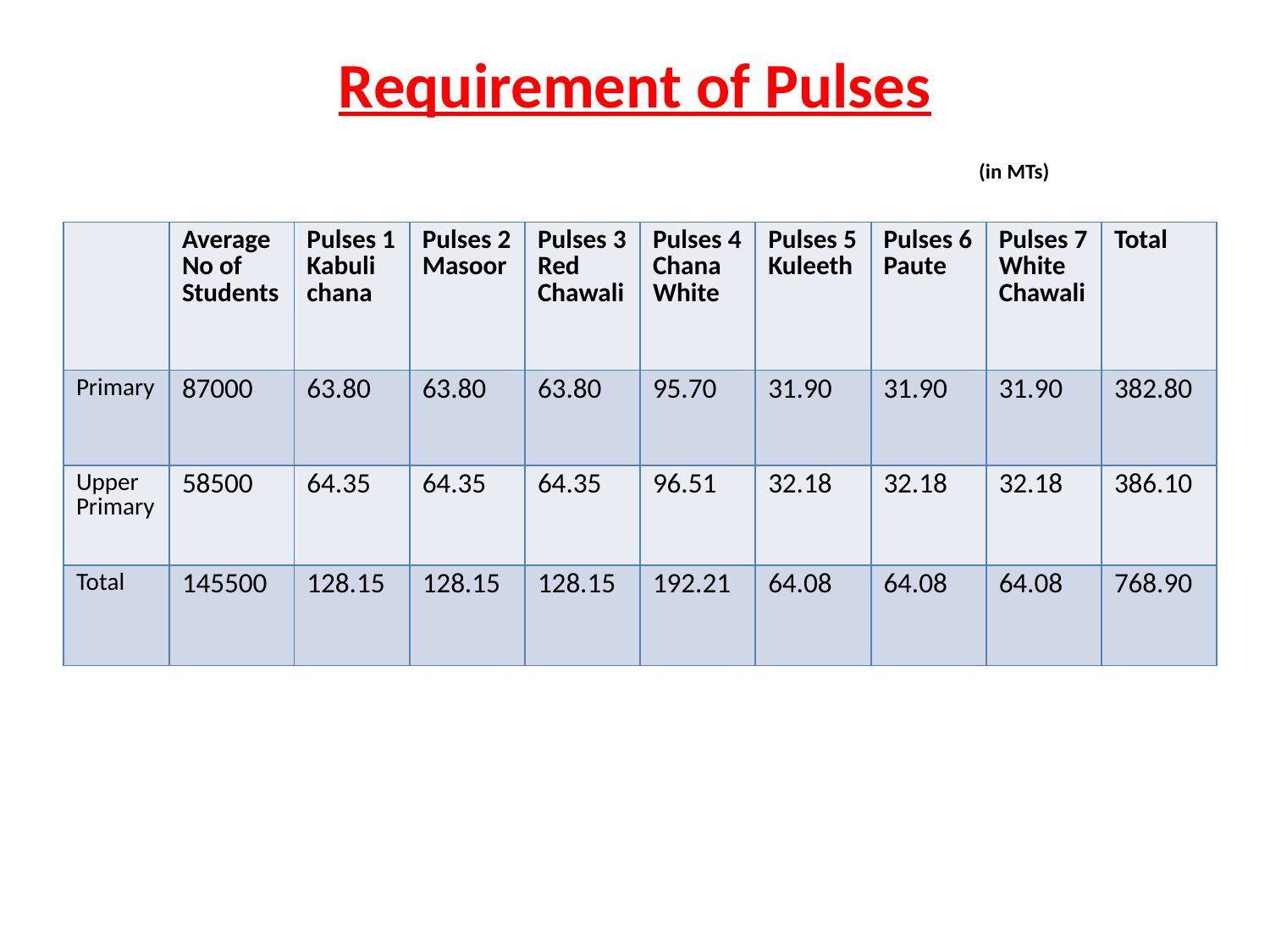

# Requirement of Pulses (in MTs)
|  | Average No of Students | Pulses 1 Kabuli chana | Pulses 2 Masoor | Pulses 3 Red Chawali | Pulses 4 Chana White | Pulses 5 Kuleeth | Pulses 6 Paute | Pulses 7 White Chawali | Total |
| --- | --- | --- | --- | --- | --- | --- | --- | --- | --- |
| Primary | 87000 | 63.80 | 63.80 | 63.80 | 95.70 | 31.90 | 31.90 | 31.90 | 382.80 |
| Upper Primary | 58500 | 64.35 | 64.35 | 64.35 | 96.51 | 32.18 | 32.18 | 32.18 | 386.10 |
| Total | 145500 | 128.15 | 128.15 | 128.15 | 192.21 | 64.08 | 64.08 | 64.08 | 768.90 |